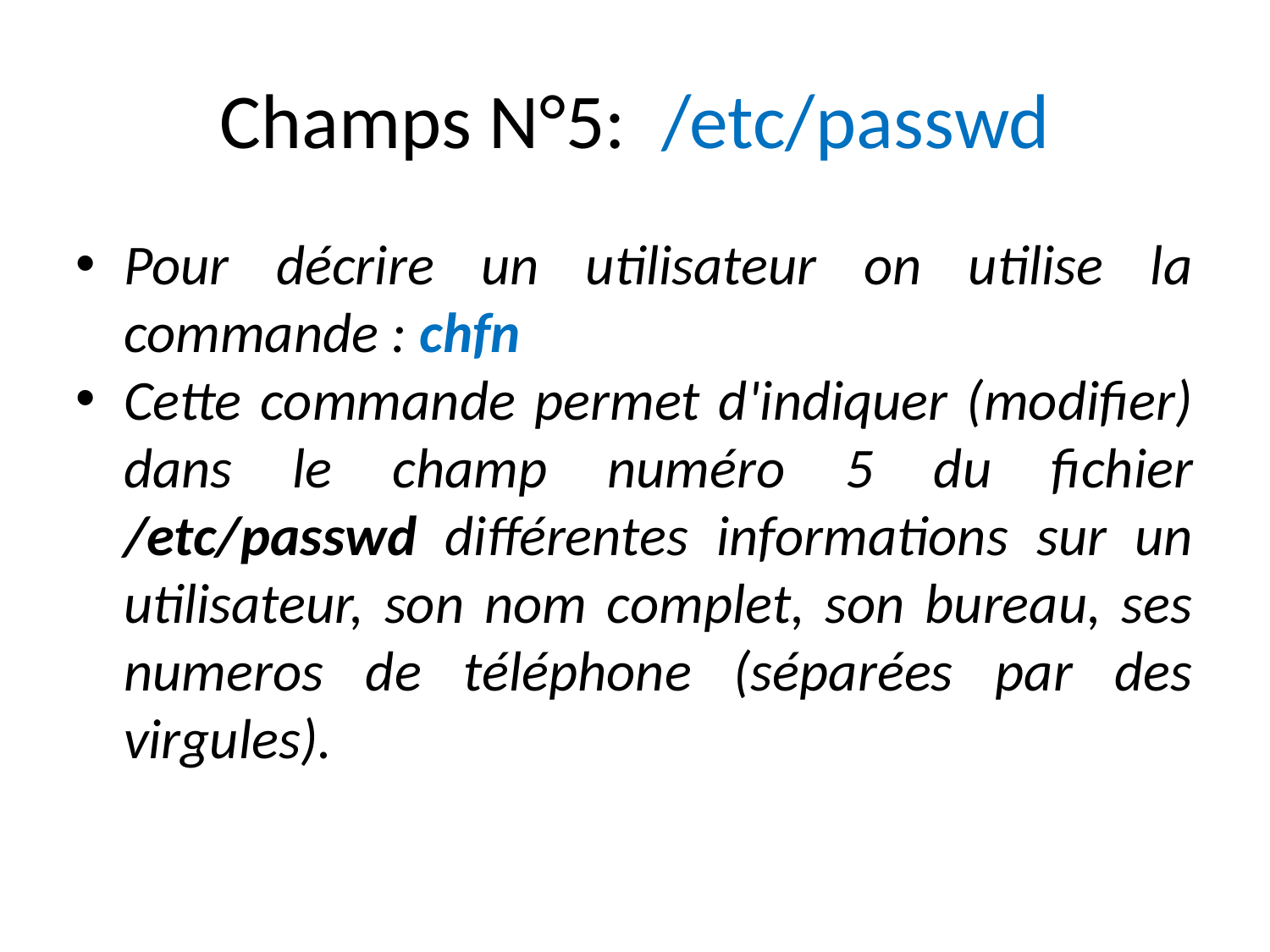

Champs N°5:  /etc/passwd
Pour décrire un utilisateur on utilise la commande : chfn
Cette commande permet d'indiquer (modifier) dans le champ numéro 5 du fichier /etc/passwd différentes informations sur un utilisateur, son nom complet, son bureau, ses numeros de téléphone (séparées par des virgules).